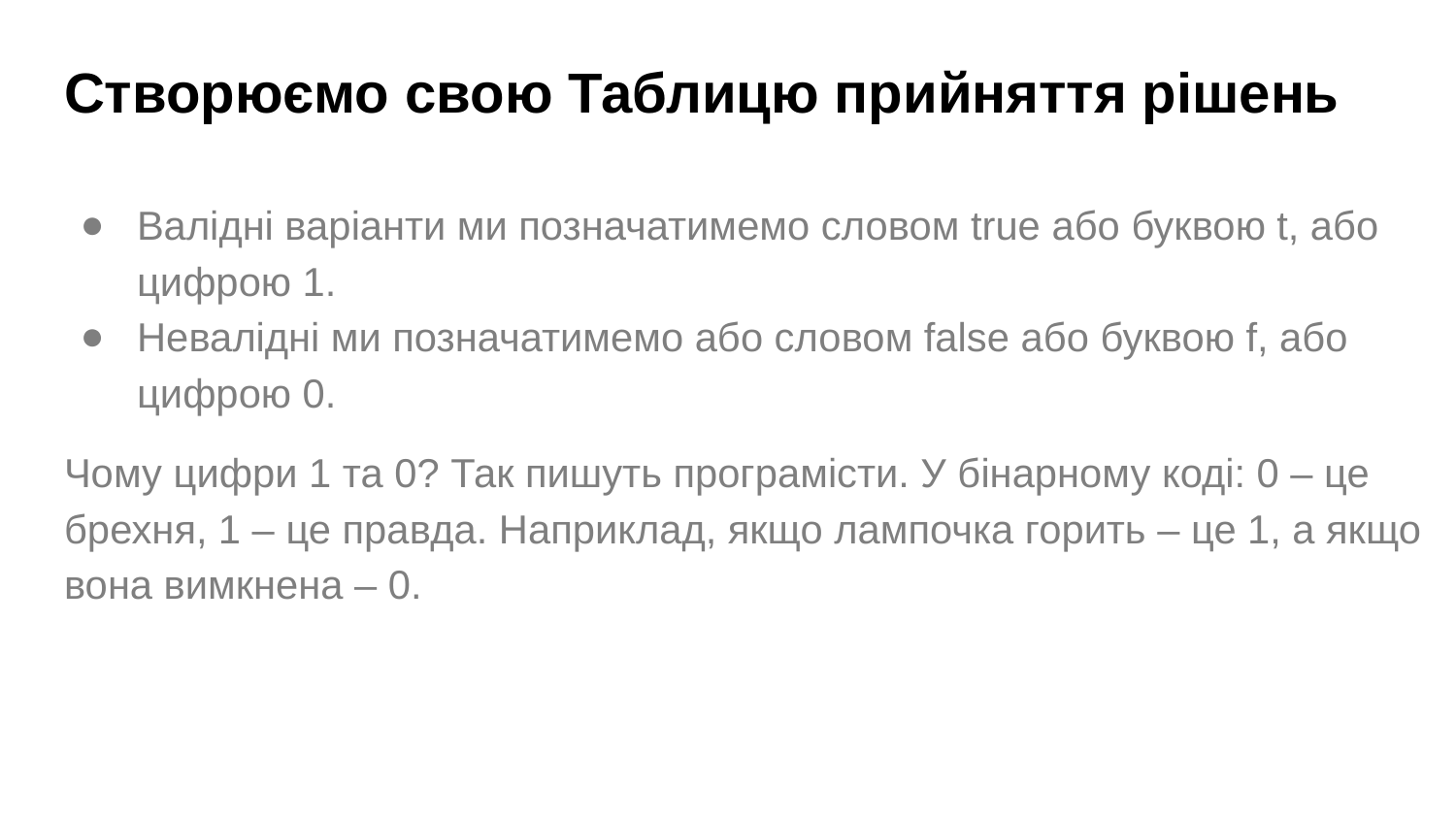

# Створюємо свою Таблицю прийняття рішень
Валідні варіанти ми позначатимемо словом true або буквою t, або цифрою 1.
Невалідні ми позначатимемо або словом false або буквою f, або цифрою 0.
Чому цифри 1 та 0? Так пишуть програмісти. У бінарному коді: 0 – це брехня, 1 – це правда. Наприклад, якщо лампочка горить – це 1, а якщо вона вимкнена – 0.